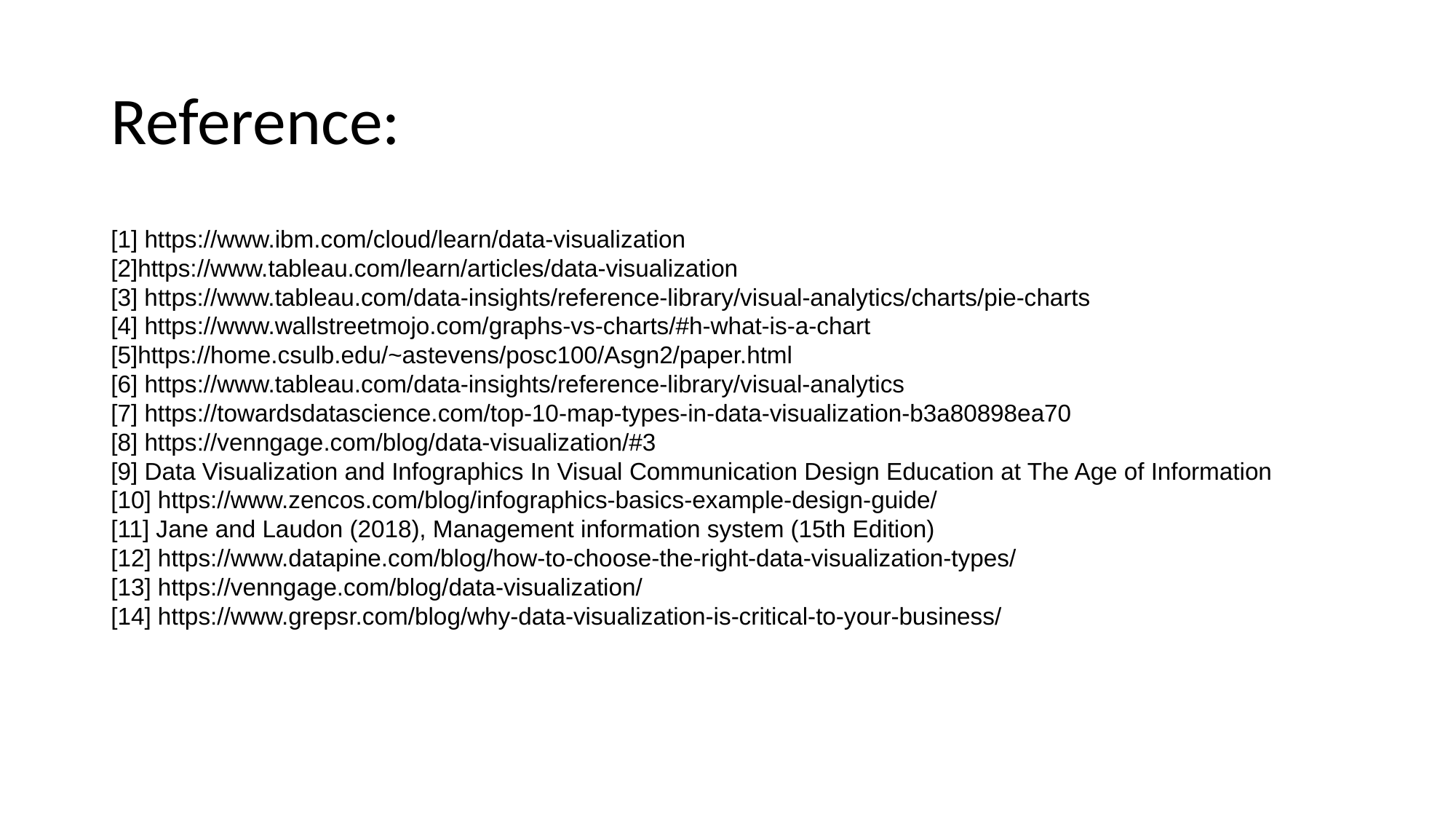

# Reference:
[1] https://www.ibm.com/cloud/learn/data-visualization
[2]https://www.tableau.com/learn/articles/data-visualization
[3] https://www.tableau.com/data-insights/reference-library/visual-analytics/charts/pie-charts
[4] https://www.wallstreetmojo.com/graphs-vs-charts/#h-what-is-a-chart
[5]https://home.csulb.edu/~astevens/posc100/Asgn2/paper.html
[6] https://www.tableau.com/data-insights/reference-library/visual-analytics
[7] https://towardsdatascience.com/top-10-map-types-in-data-visualization-b3a80898ea70
[8] https://venngage.com/blog/data-visualization/#3
[9] Data Visualization and Infographics In Visual Communication Design Education at The Age of Information
[10] https://www.zencos.com/blog/infographics-basics-example-design-guide/
[11] Jane and Laudon (2018), Management information system (15th Edition)
[12] https://www.datapine.com/blog/how-to-choose-the-right-data-visualization-types/
[13] https://venngage.com/blog/data-visualization/
[14] https://www.grepsr.com/blog/why-data-visualization-is-critical-to-your-business/